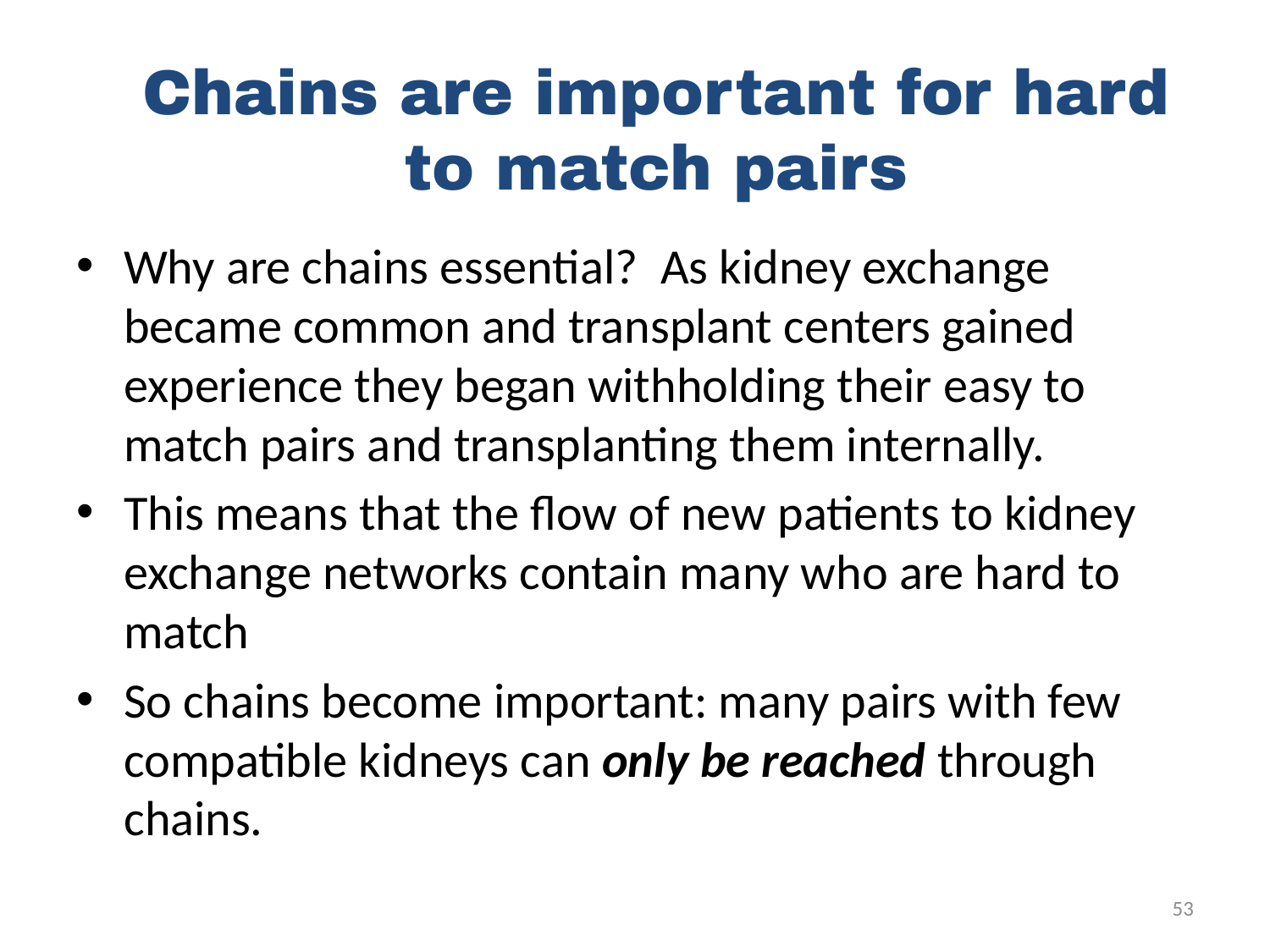

# Chains are important for hard to match pairs
Why are chains essential?  As kidney exchange became common and transplant centers gained experience they began withholding their easy to match pairs and transplanting them internally.
This means that the flow of new patients to kidney exchange networks contain many who are hard to match
So chains become important: many pairs with few compatible kidneys can only be reached through chains.
53